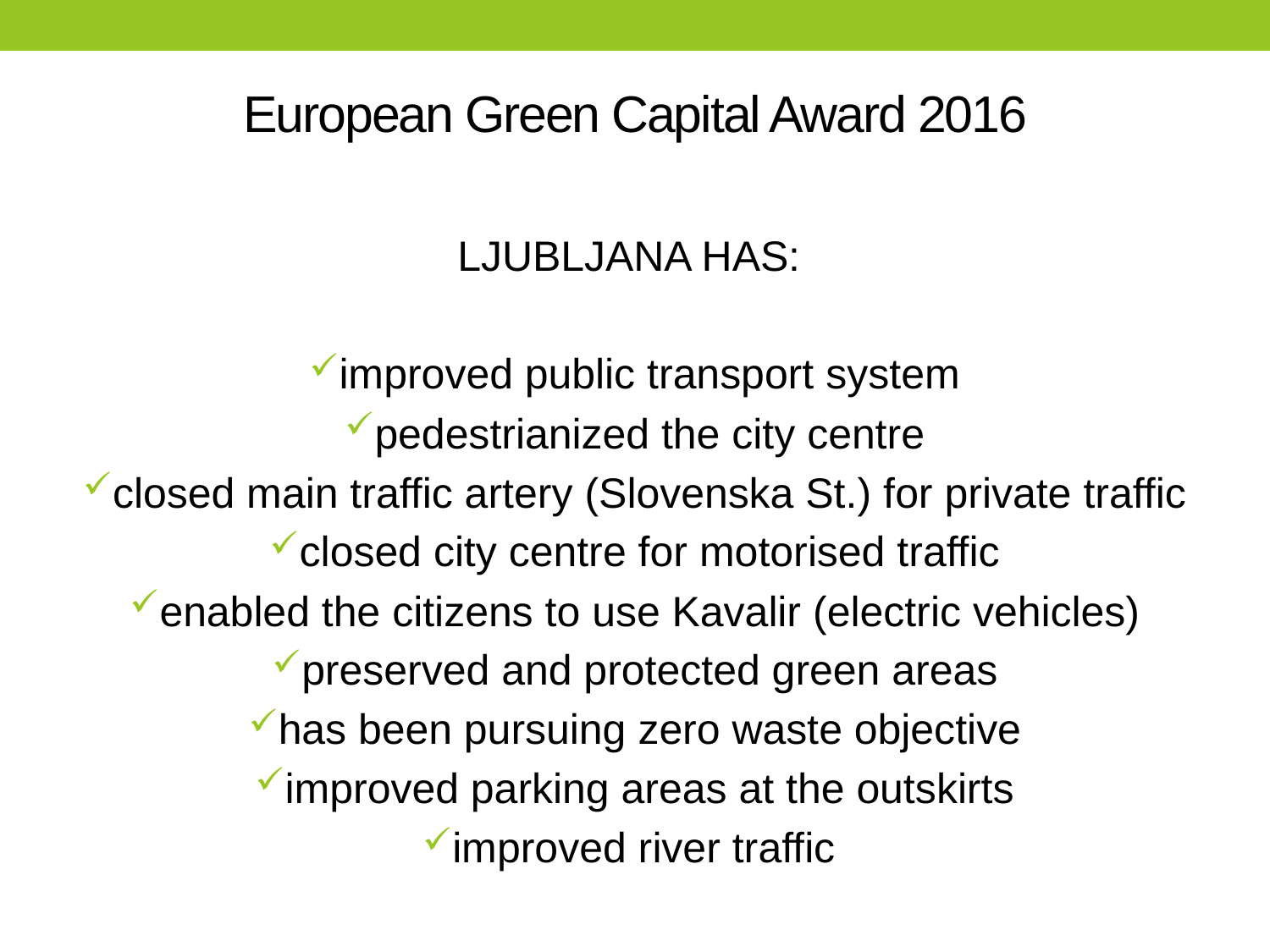

# European Green Capital Award 2016
LJUBLJANA HAS:

improved public transport system
pedestrianized the city centre
closed main traffic artery (Slovenska St.) for private traffic
closed city centre for motorised traffic
enabled the citizens to use Kavalir (electric vehicles)
preserved and protected green areas
has been pursuing zero waste objective
improved parking areas at the outskirts
improved river traffic